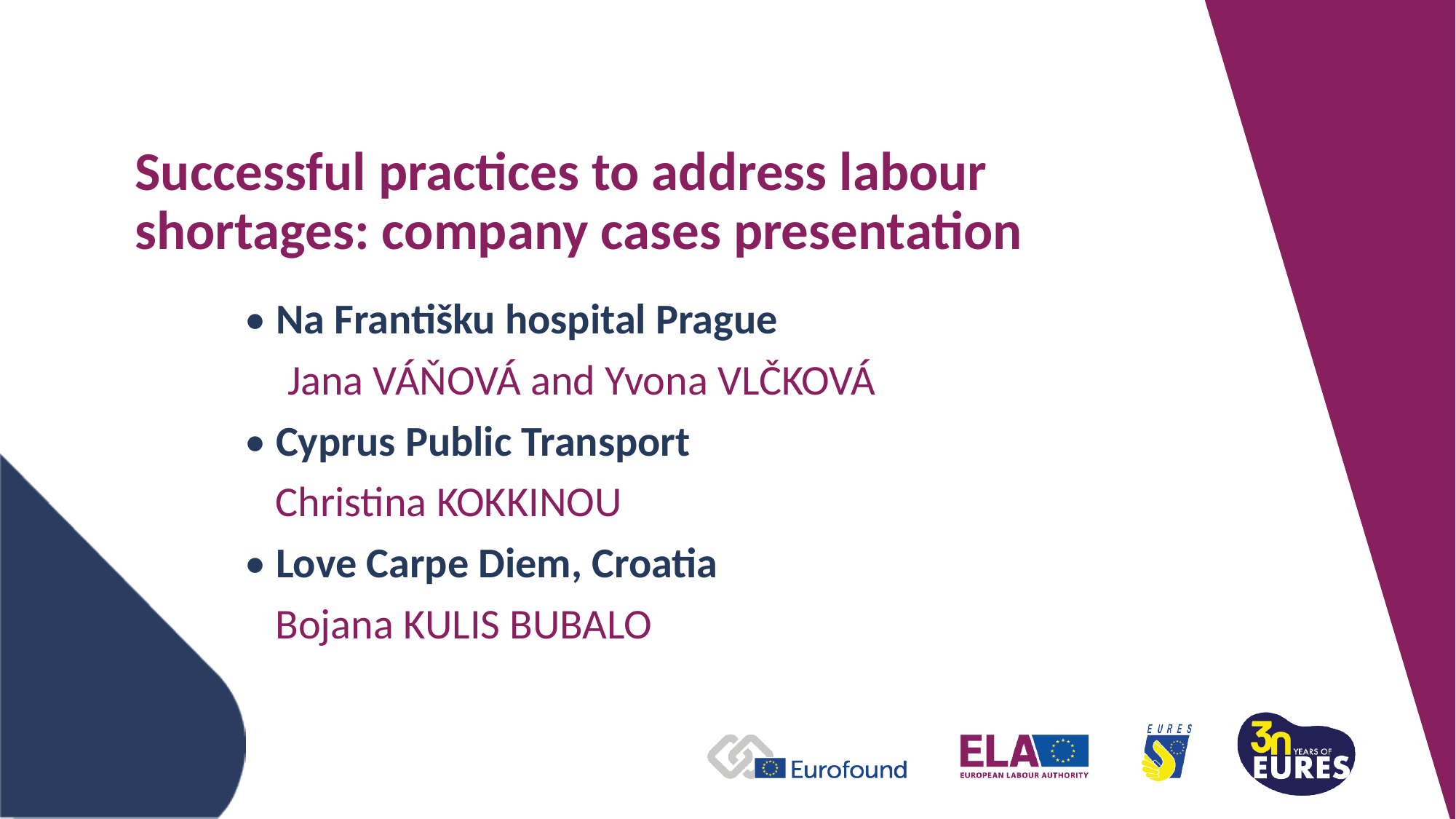

# Successful practices to address labour shortages: company cases presentation
• Na Františku hospital Prague
 Jana VÁŇOVÁ and Yvona VLČKOVÁ
• Cyprus Public Transport
 Christina KOKKINOU
• Love Carpe Diem, Croatia
 Bojana KULIS BUBALO